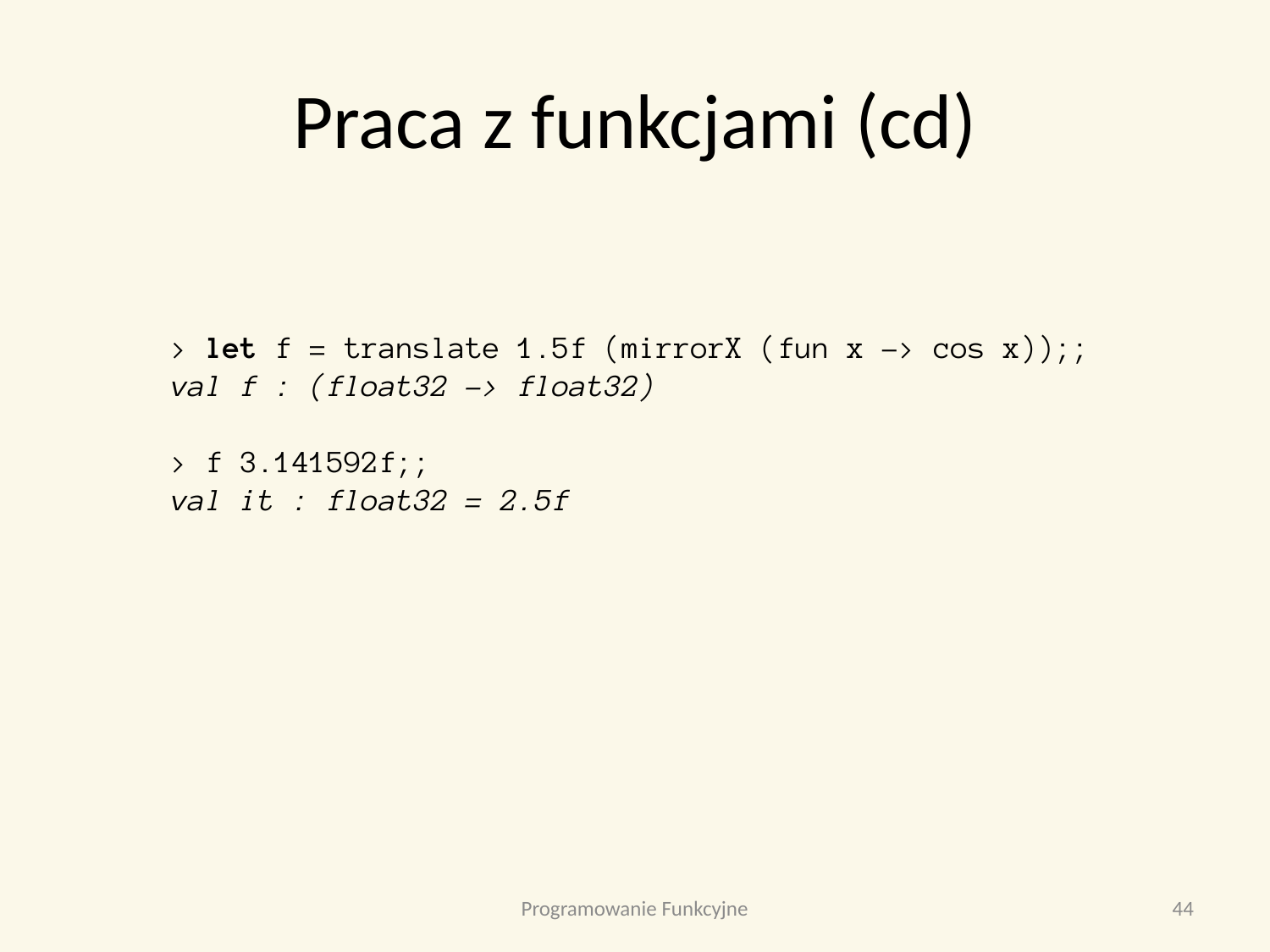

# Praca z funkcjami (cd)

> let f = translate 1.5f (mirrorX (fun x -> cos x));;
val f : (float32 -> float32)

> f 3.141592f;;
val it : float32 = 2.5f
Programowanie Funkcyjne
44